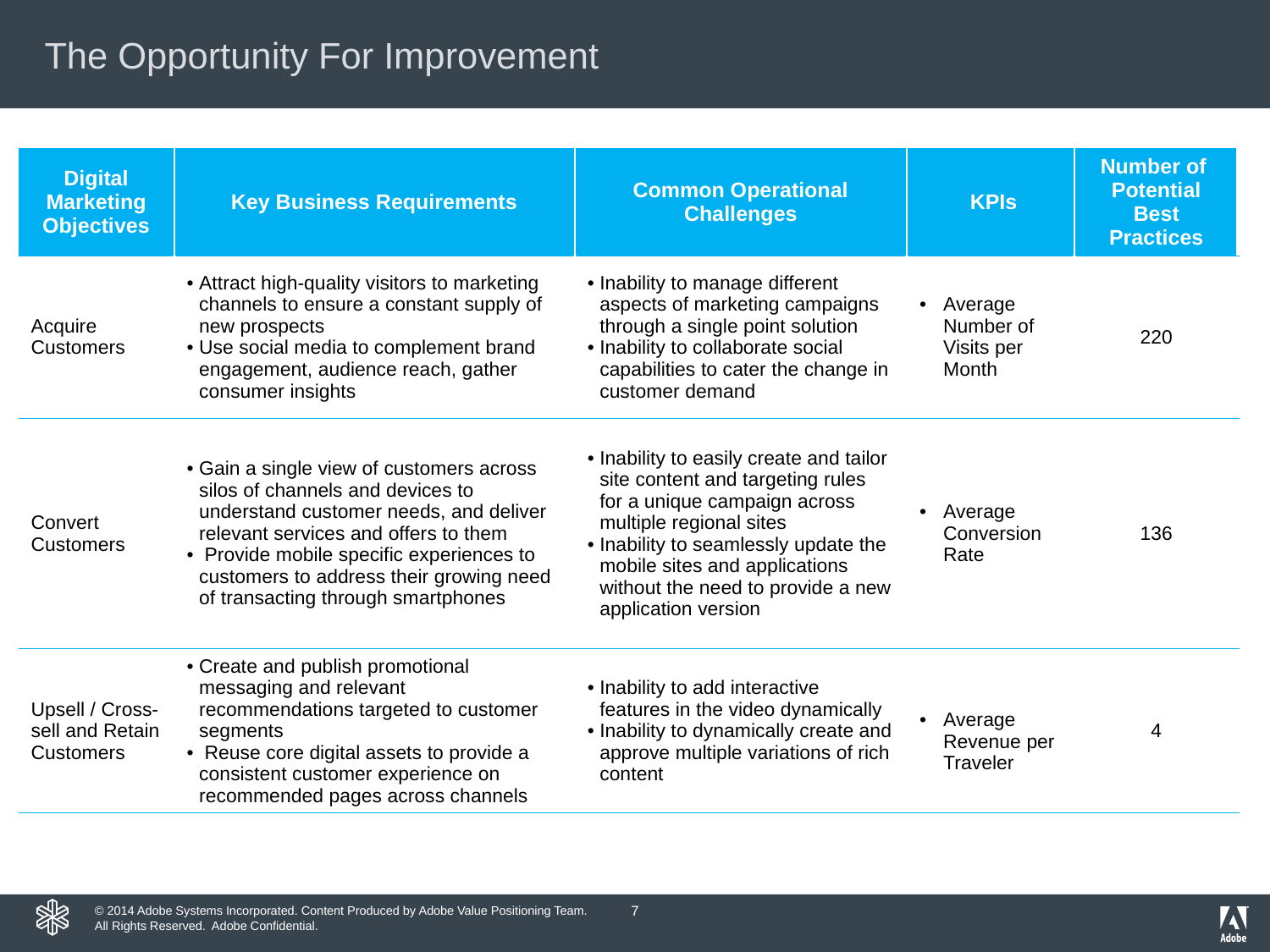

# The Opportunity For Improvement
| Digital Marketing Objectives | Key Business Requirements | Common Operational Challenges | KPIs | Number of Potential Best Practices |
| --- | --- | --- | --- | --- |
| Acquire Customers | Attract high-quality visitors to marketing channels to ensure a constant supply of new prospects Use social media to complement brand engagement, audience reach, gather consumer insights | Inability to manage different aspects of marketing campaigns through a single point solution Inability to collaborate social capabilities to cater the change in customer demand | Average Number of Visits per Month | 220 |
| Convert Customers | Gain a single view of customers across silos of channels and devices to understand customer needs, and deliver relevant services and offers to them Provide mobile specific experiences to customers to address their growing need of transacting through smartphones | Inability to easily create and tailor site content and targeting rules for a unique campaign across multiple regional sites Inability to seamlessly update the mobile sites and applications without the need to provide a new application version | Average Conversion Rate | 136 |
| Upsell / Cross-sell and Retain Customers | Create and publish promotional messaging and relevant recommendations targeted to customer segments Reuse core digital assets to provide a consistent customer experience on recommended pages across channels | Inability to add interactive features in the video dynamically Inability to dynamically create and approve multiple variations of rich content | Average Revenue per Traveler | 4 |
7